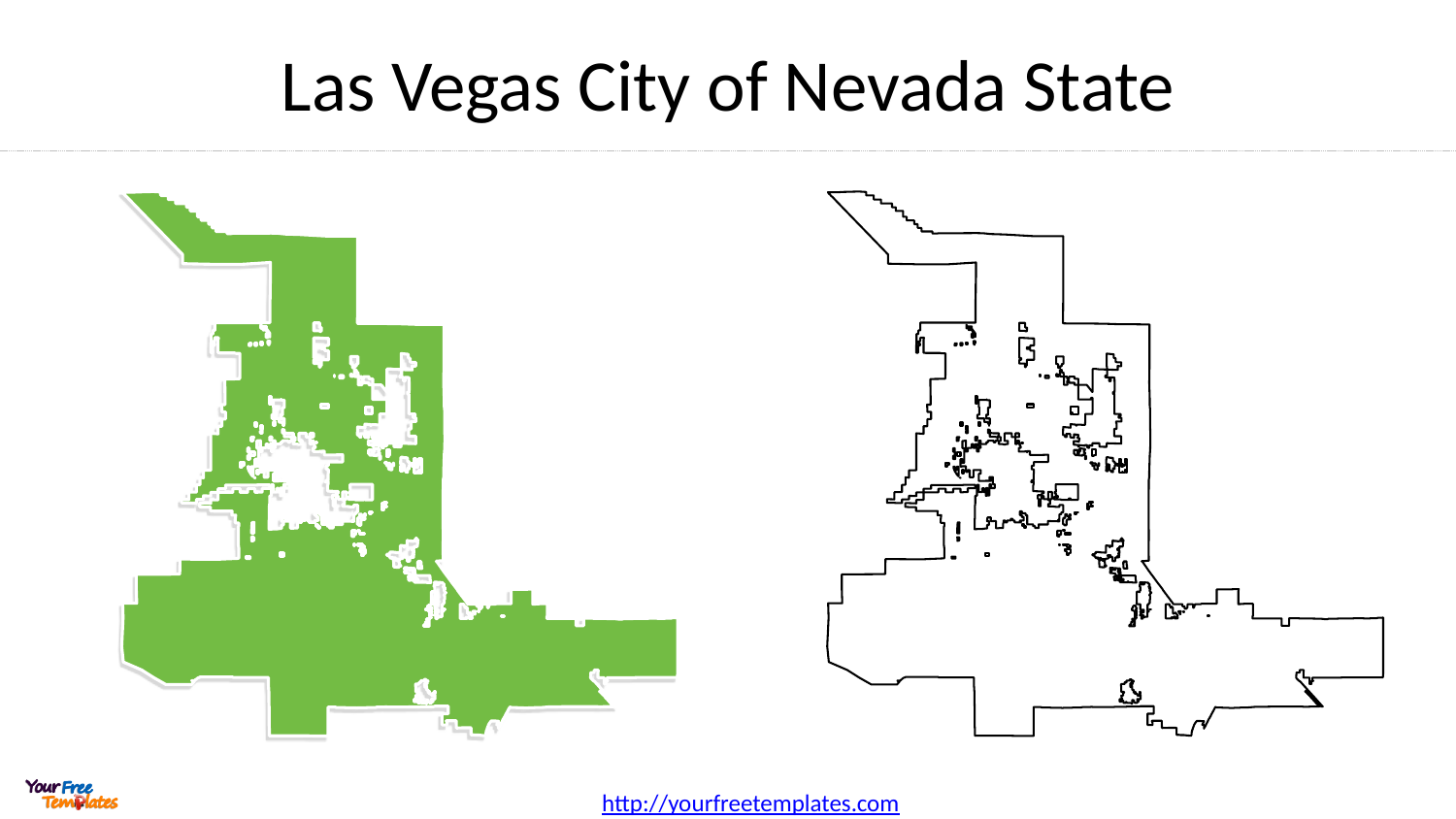

# Las Vegas City of Nevada State